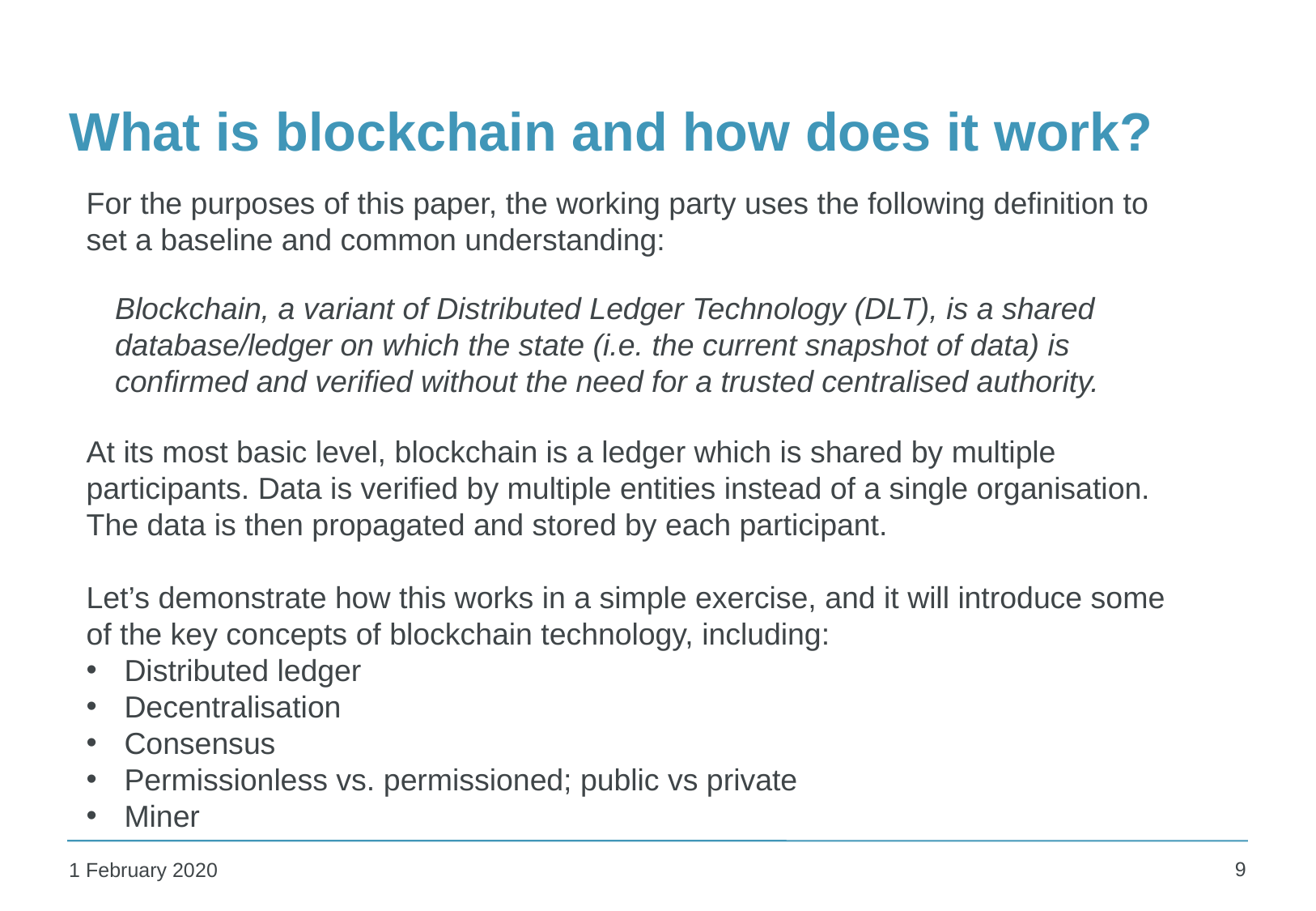

# What is blockchain and how does it work?
For the purposes of this paper, the working party uses the following definition to set a baseline and common understanding:
Blockchain, a variant of Distributed Ledger Technology (DLT), is a shared database/ledger on which the state (i.e. the current snapshot of data) is confirmed and verified without the need for a trusted centralised authority.
At its most basic level, blockchain is a ledger which is shared by multiple participants. Data is verified by multiple entities instead of a single organisation. The data is then propagated and stored by each participant.

Let’s demonstrate how this works in a simple exercise, and it will introduce some of the key concepts of blockchain technology, including:
Distributed ledger
Decentralisation
Consensus
Permissionless vs. permissioned; public vs private
Miner

9
1 February 2020